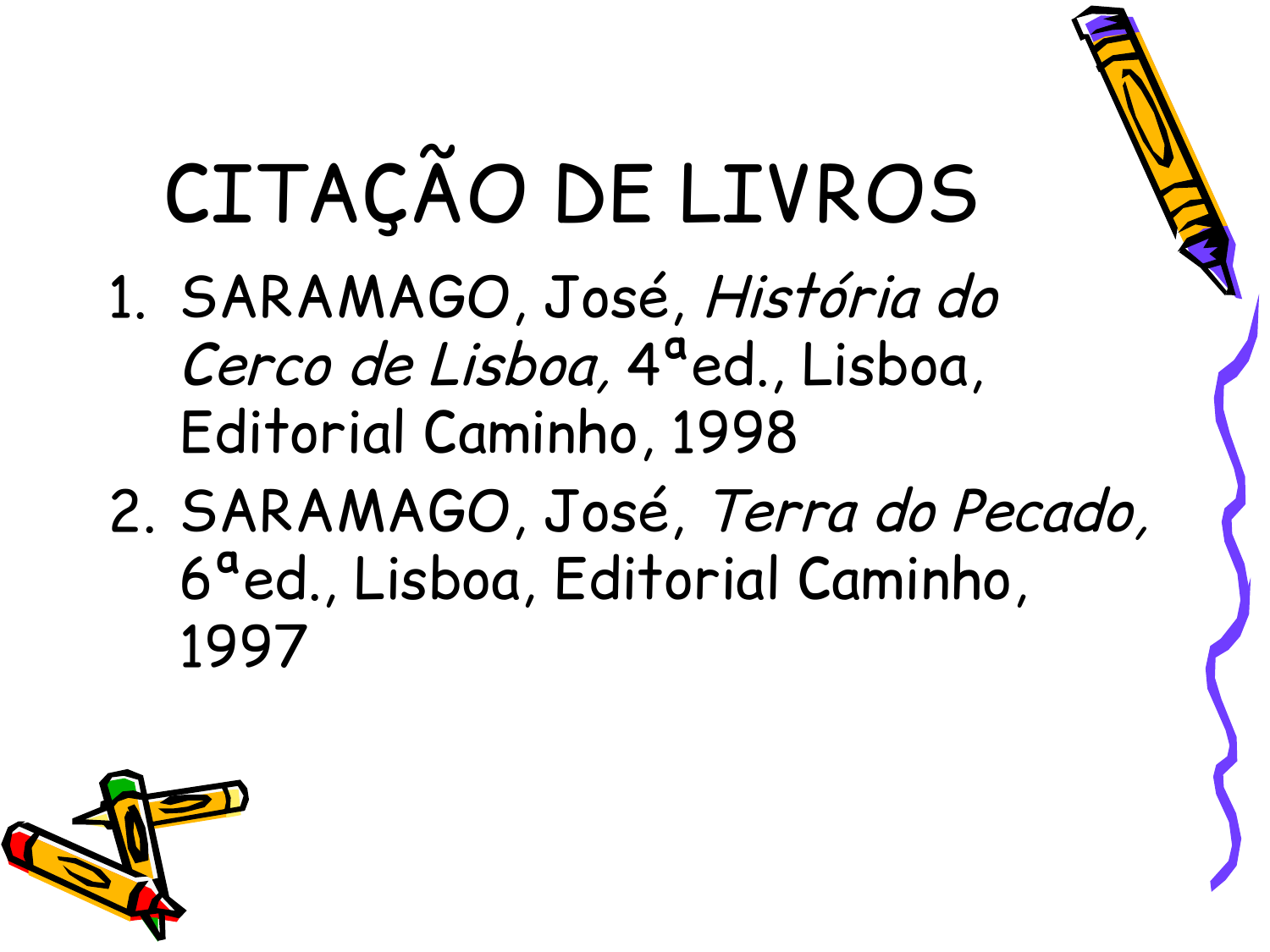

# CITAÇÃO DE LIVROS
SARAMAGO, José, História do Cerco de Lisboa, 4ªed., Lisboa, Editorial Caminho, 1998
SARAMAGO, José, Terra do Pecado, 6ªed., Lisboa, Editorial Caminho, 1997